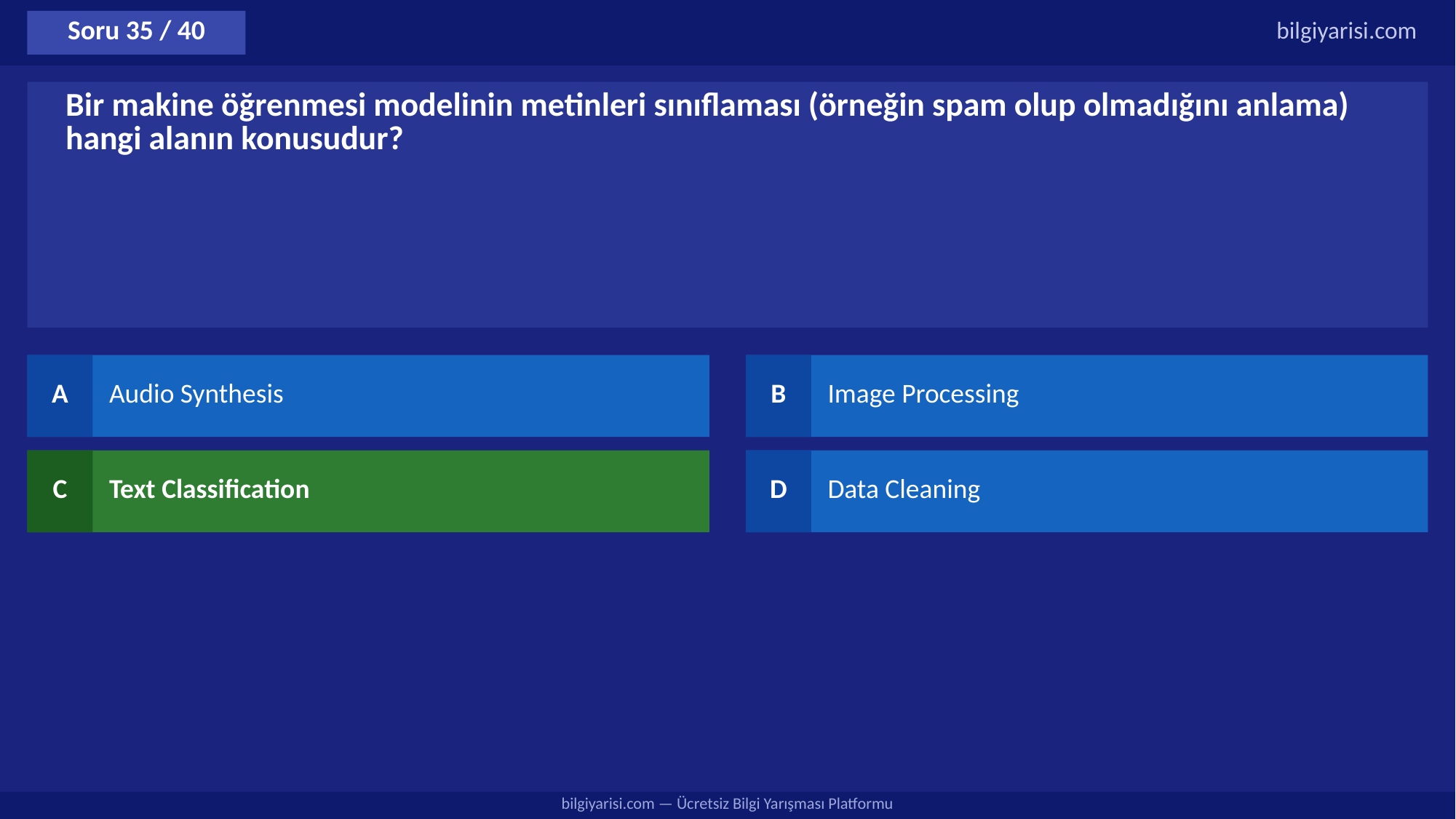

Soru 35 / 40
bilgiyarisi.com

Bir makine öğrenmesi modelinin metinleri sınıflaması (örneğin spam olup olmadığını anlama) hangi alanın konusudur?

A
Audio Synthesis

B
Image Processing

C
Text Classification

D
Data Cleaning
bilgiyarisi.com — Ücretsiz Bilgi Yarışması Platformu